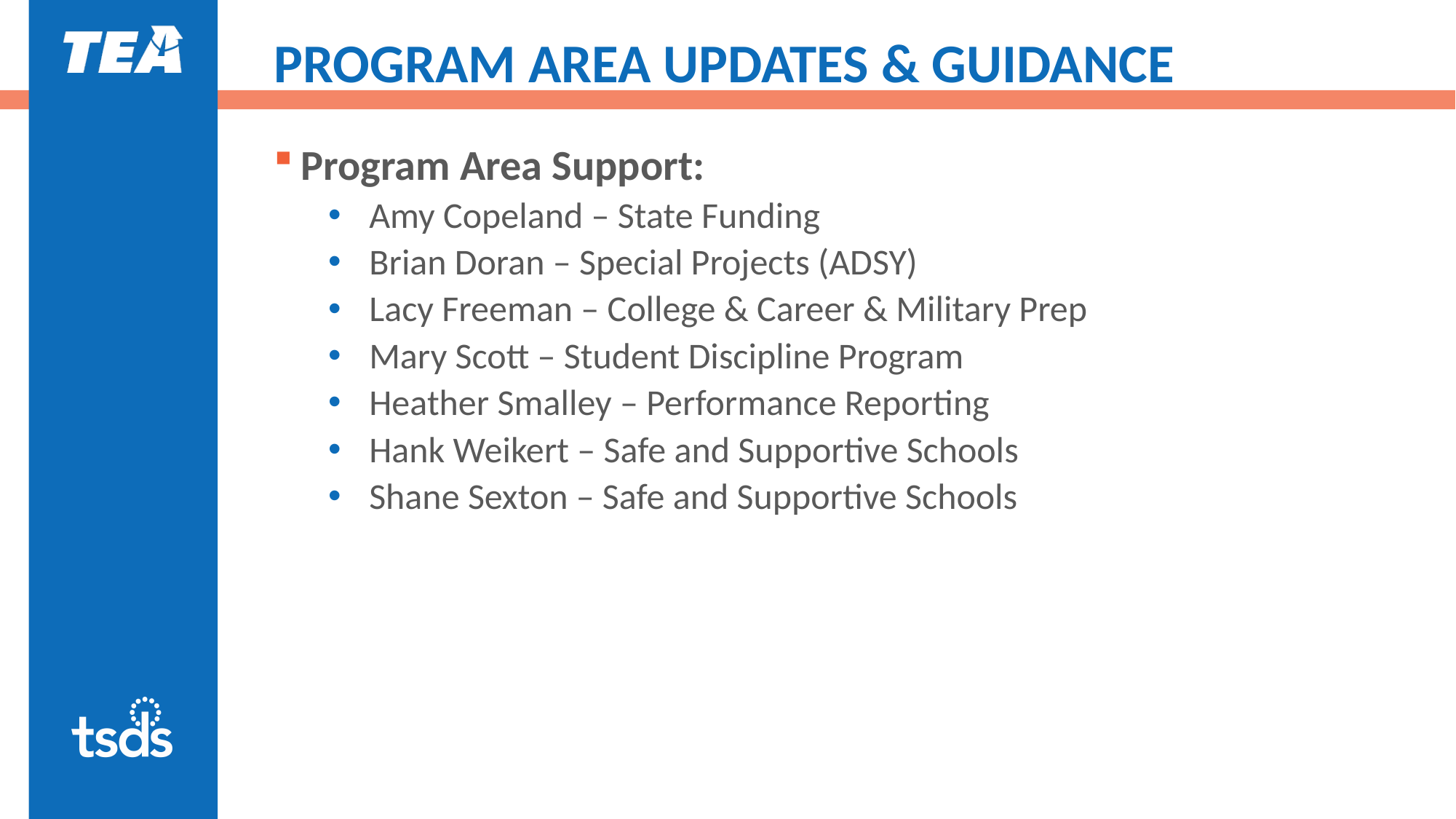

# PROGRAM AREA UPDATES & GUIDANCE
Program Area Support:
Amy Copeland – State Funding
Brian Doran – Special Projects (ADSY)
Lacy Freeman – College & Career & Military Prep
Mary Scott – Student Discipline Program
Heather Smalley – Performance Reporting
Hank Weikert – Safe and Supportive Schools
Shane Sexton – Safe and Supportive Schools